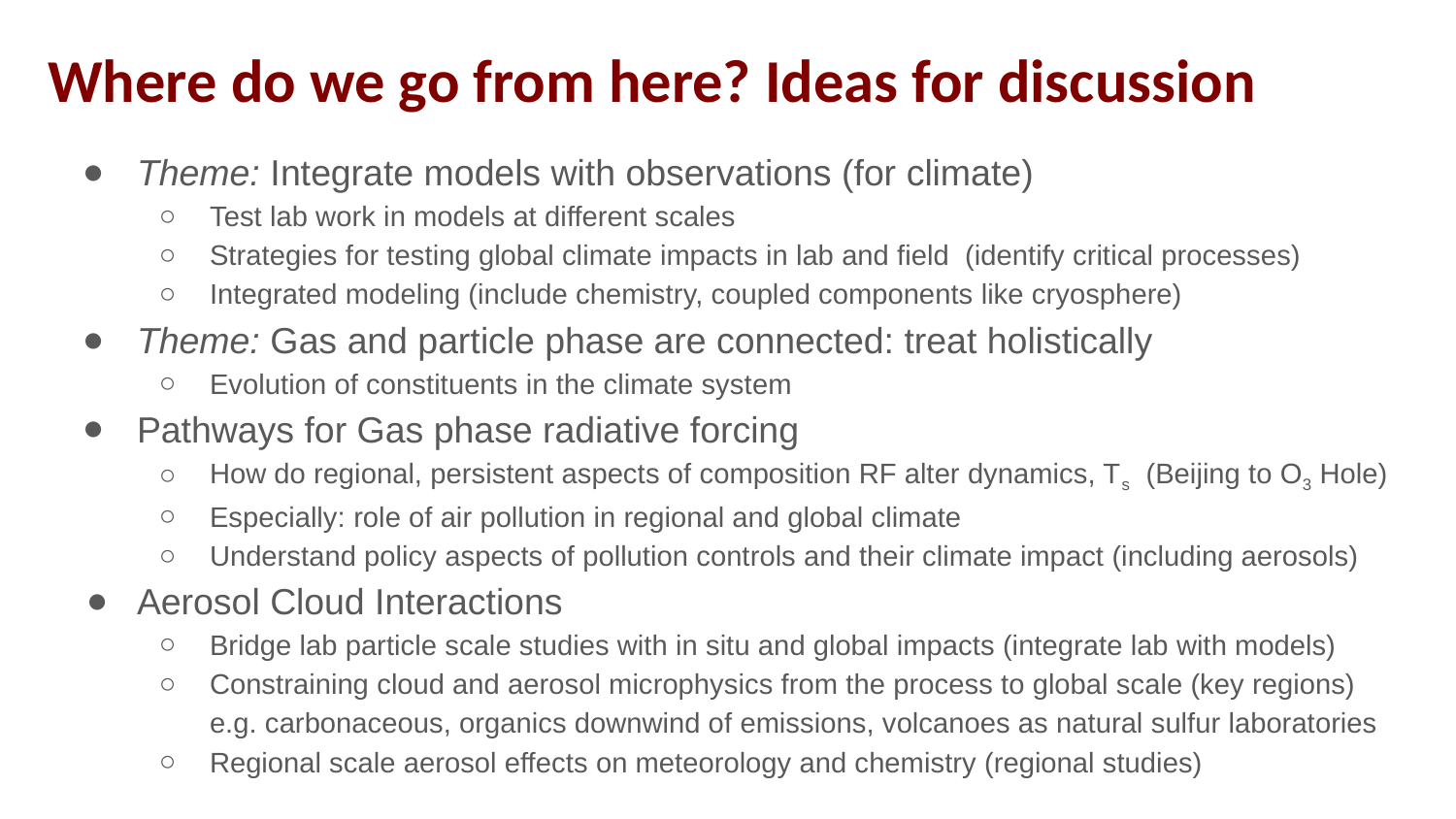

Where do we go from here? Ideas for discussion
Theme: Integrate models with observations (for climate)
Test lab work in models at different scales
Strategies for testing global climate impacts in lab and field  (identify critical processes)
Integrated modeling (include chemistry, coupled components like cryosphere)
Theme: Gas and particle phase are connected: treat holistically
Evolution of constituents in the climate system
Pathways for Gas phase radiative forcing
How do regional, persistent aspects of composition RF alter dynamics, Ts  (Beijing to O3 Hole)
Especially: role of air pollution in regional and global climate
Understand policy aspects of pollution controls and their climate impact (including aerosols)
Aerosol Cloud Interactions
Bridge lab particle scale studies with in situ and global impacts (integrate lab with models)
Constraining cloud and aerosol microphysics from the process to global scale (key regions) e.g. carbonaceous, organics downwind of emissions, volcanoes as natural sulfur laboratories
Regional scale aerosol effects on meteorology and chemistry (regional studies)